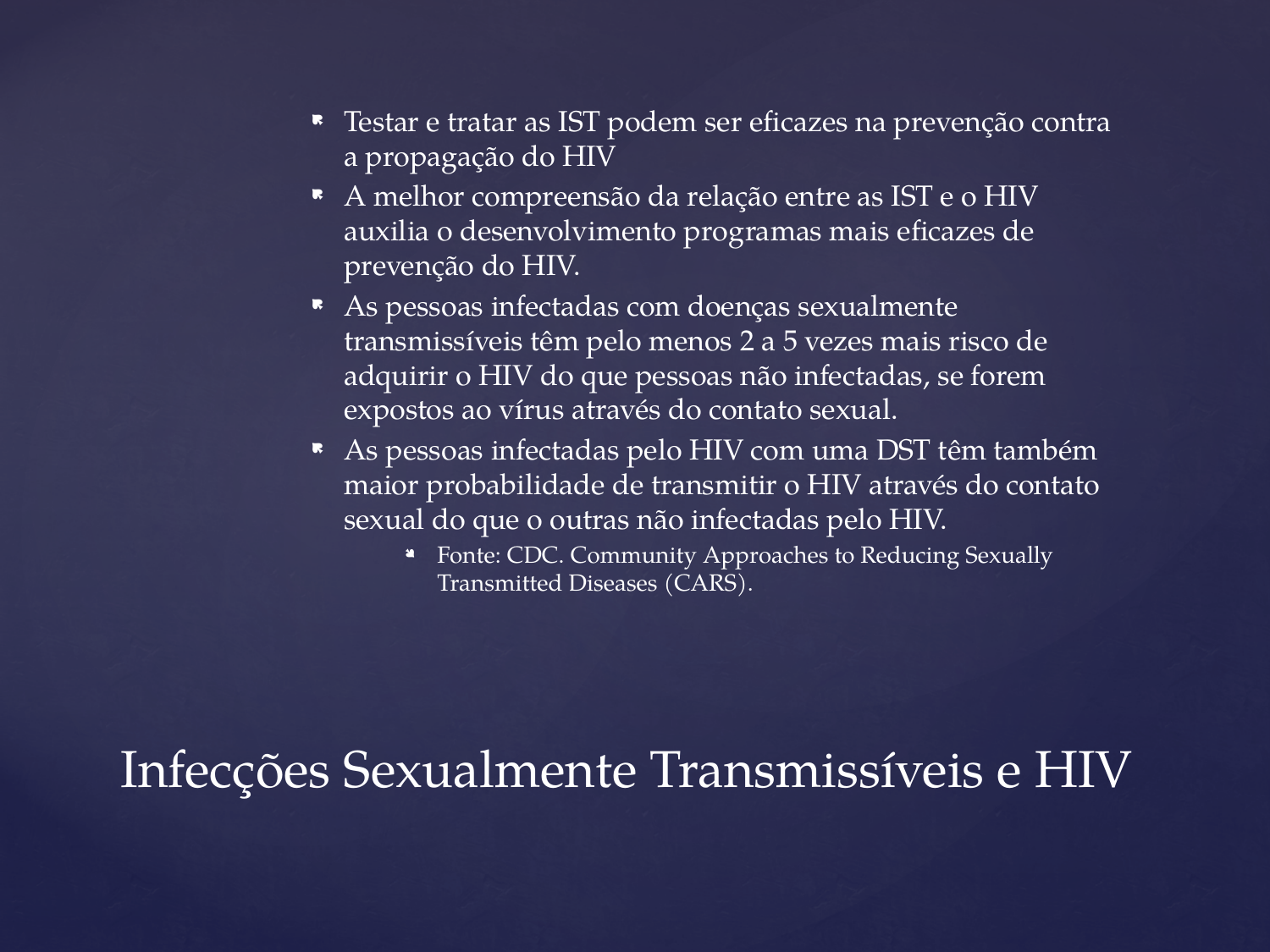

Testar e tratar as IST podem ser eficazes na prevenção contra a propagação do HIV
A melhor compreensão da relação entre as IST e o HIV auxilia o desenvolvimento programas mais eficazes de prevenção do HIV.
As pessoas infectadas com doenças sexualmente transmissíveis têm pelo menos 2 a 5 vezes mais risco de adquirir o HIV do que pessoas não infectadas, se forem expostos ao vírus através do contato sexual.
As pessoas infectadas pelo HIV com uma DST têm também maior probabilidade de transmitir o HIV através do contato sexual do que o outras não infectadas pelo HIV.
Fonte: CDC. Community Approaches to Reducing Sexually Transmitted Diseases (CARS).
# Infecções Sexualmente Transmissíveis e HIV